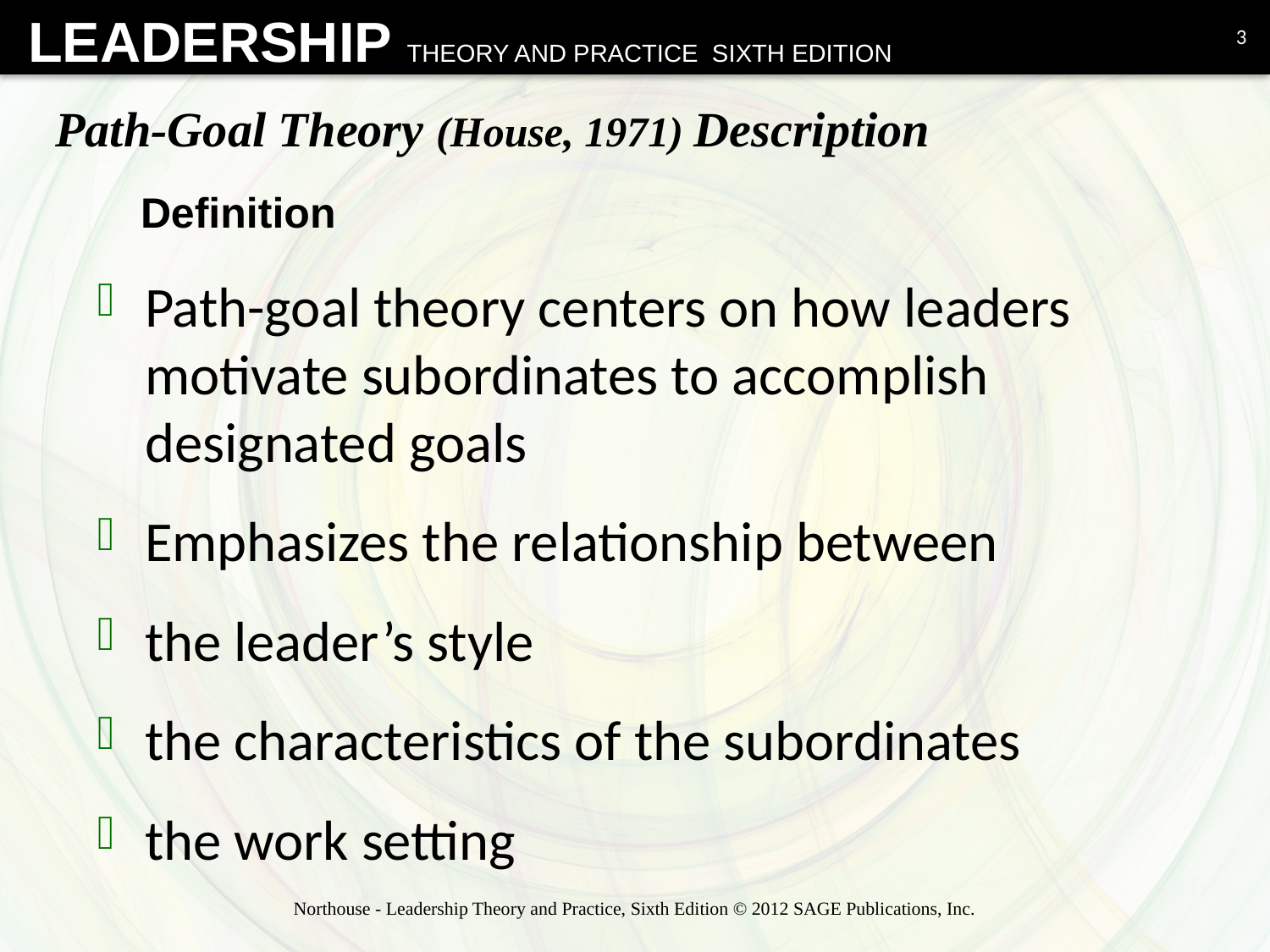

3
# Path-Goal Theory (House, 1971) Description
Definition
Path-goal theory centers on how leaders motivate subordinates to accomplish designated goals
Emphasizes the relationship between
the leader’s style
the characteristics of the subordinates
the work setting
Northouse - Leadership Theory and Practice, Sixth Edition © 2012 SAGE Publications, Inc.